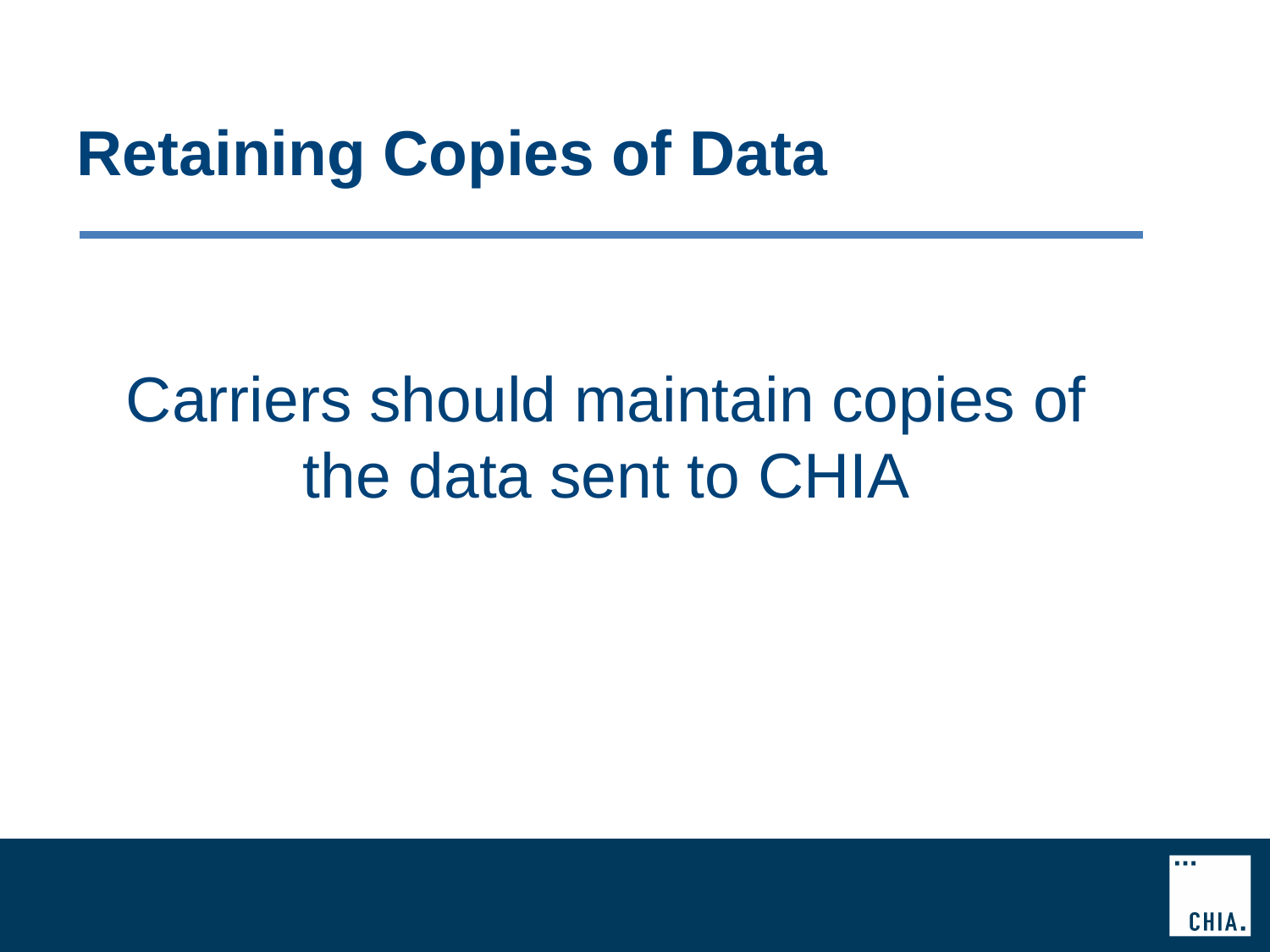

# Retaining Copies of Data

Carriers should maintain copies of the data sent to CHIA